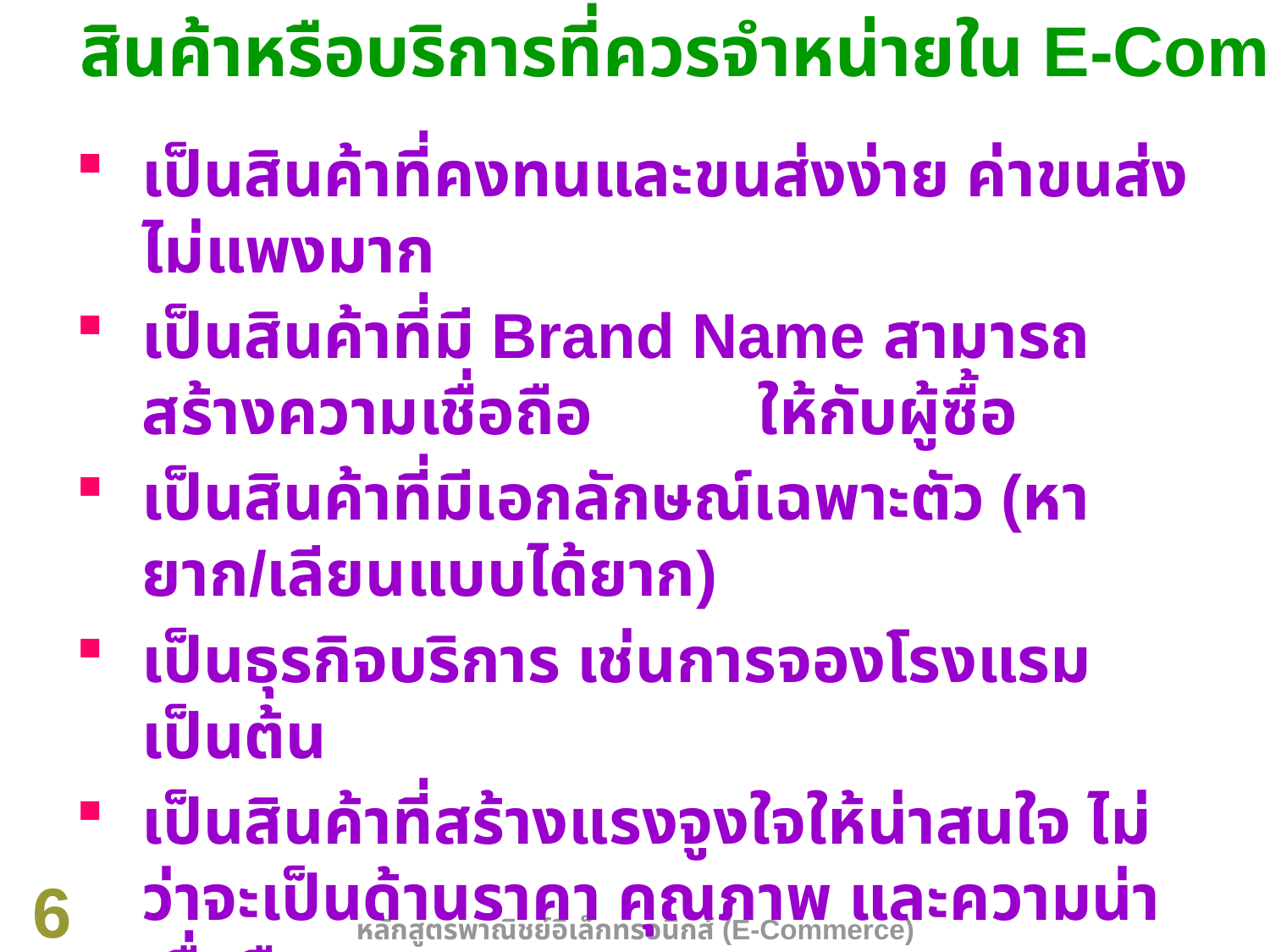

สินค้าหรือบริการที่ควรจำหน่ายใน E-Commerce
เป็นสินค้าที่คงทนและขนส่งง่าย ค่าขนส่งไม่แพงมาก
เป็นสินค้าที่มี Brand Name สามารถสร้างความเชื่อถือ          ให้กับผู้ซื้อ
เป็นสินค้าที่มีเอกลักษณ์เฉพาะตัว (หายาก/เลียนแบบได้ยาก)
เป็นธุรกิจบริการ เช่นการจองโรงแรม เป็นต้น
เป็นสินค้าที่สร้างแรงจูงใจให้น่าสนใจ ไม่ว่าจะเป็นด้านราคา คุณภาพ และความน่าเชื่อถือ

6